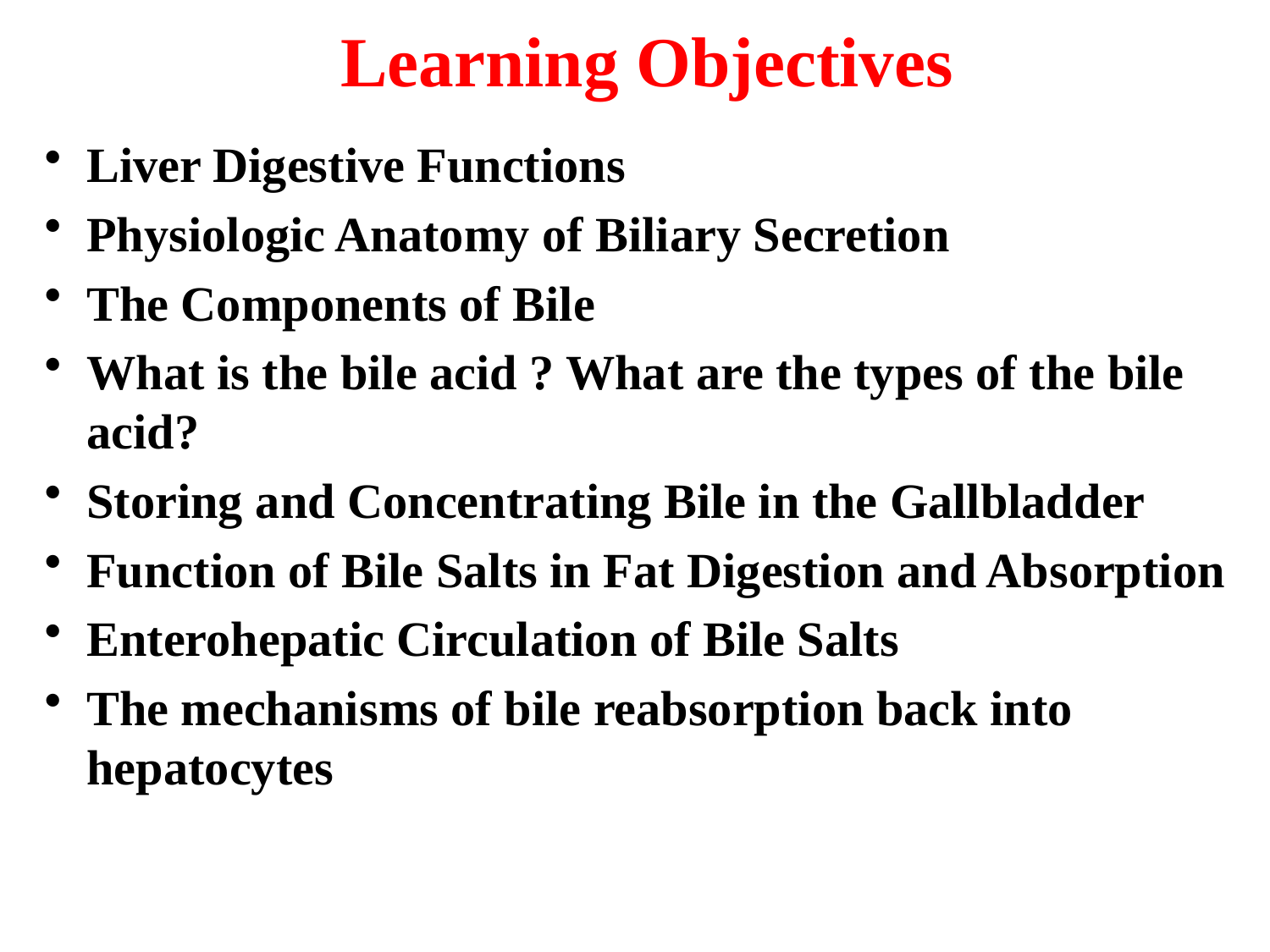

# Learning Objectives
Liver Digestive Functions
Physiologic Anatomy of Biliary Secretion
The Components of Bile
What is the bile acid ? What are the types of the bile acid?
Storing and Concentrating Bile in the Gallbladder
Function of Bile Salts in Fat Digestion and Absorption
Enterohepatic Circulation of Bile Salts
The mechanisms of bile reabsorption back into hepatocytes